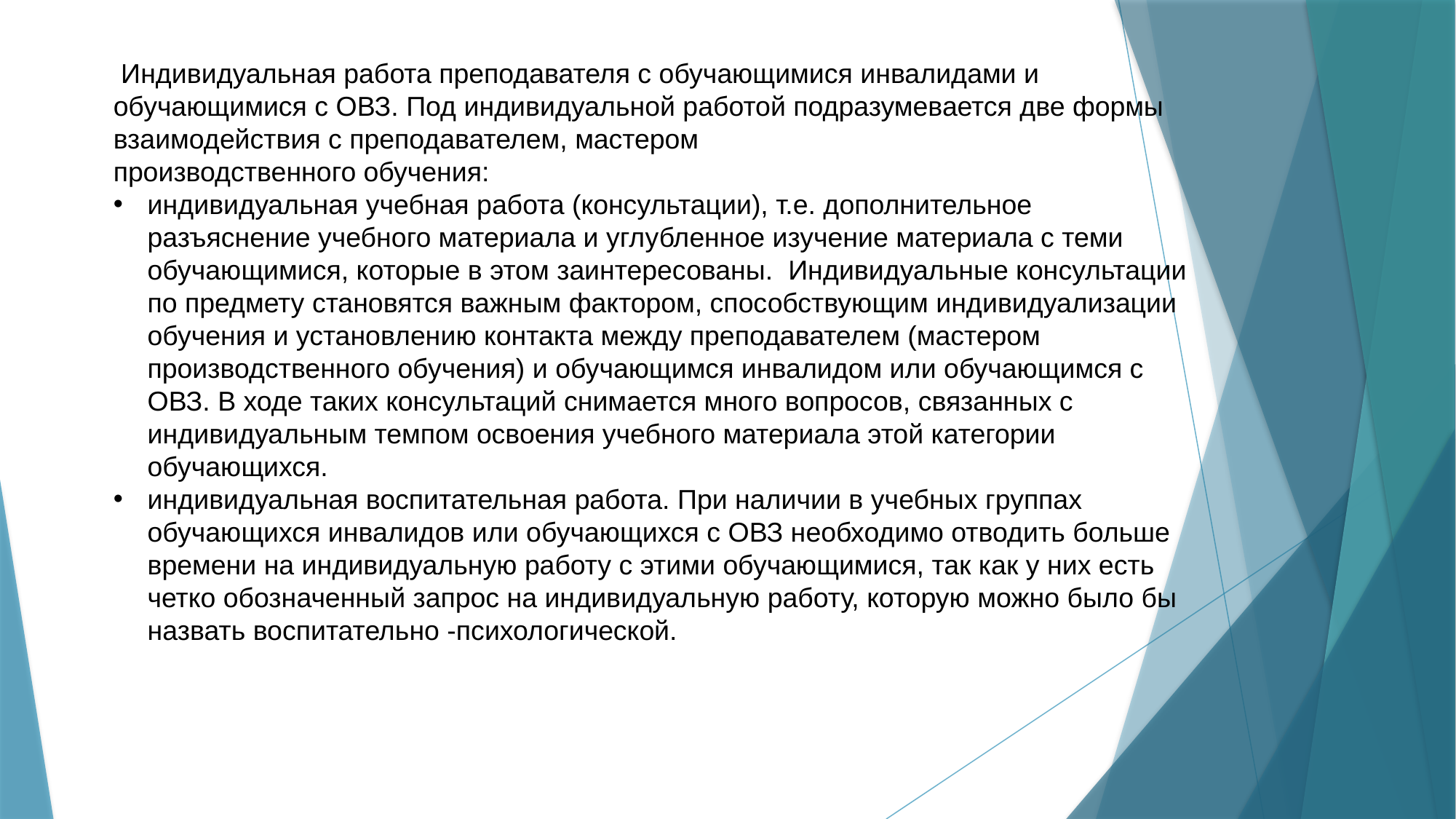

Индивидуальная работа преподавателя с обучающимися инвалидами и обучающимися с ОВЗ. Под индивидуальной работой подразумевается две формы взаимодействия с преподавателем, мастером
производственного обучения:
индивидуальная учебная работа (консультации), т.е. дополнительное разъяснение учебного материала и углубленное изучение материала с теми обучающимися, которые в этом заинтересованы.  Индивидуальные консультации по предмету становятся важным фактором, способствующим индивидуализации обучения и установлению контакта между преподавателем (мастером производственного обучения) и обучающимся инвалидом или обучающимся с ОВЗ. В ходе таких консультаций снимается много вопросов, связанных с индивидуальным темпом освоения учебного материала этой категории обучающихся.
индивидуальная воспитательная работа. При наличии в учебных группах обучающихся инвалидов или обучающихся с ОВЗ необходимо отводить больше времени на индивидуальную работу с этими обучающимися, так как у них есть четко обозначенный запрос на индивидуальную работу, которую можно было бы назвать воспитательно -психологической.